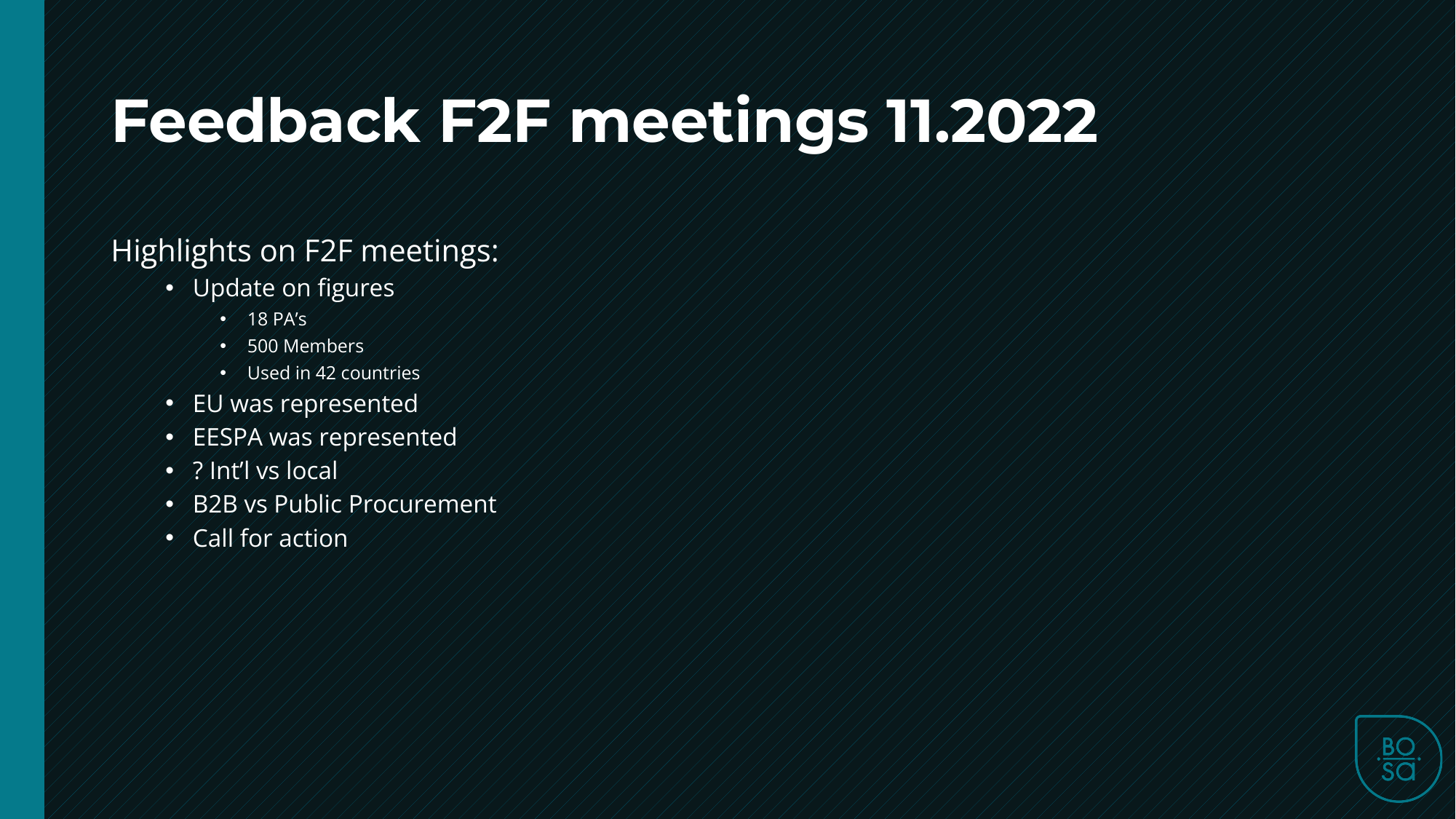

Feedback F2F meetings 11.2022
Highlights on F2F meetings:
Update on figures
18 PA’s
500 Members
Used in 42 countries
EU was represented
EESPA was represented
? Int’l vs local
B2B vs Public Procurement
Call for action